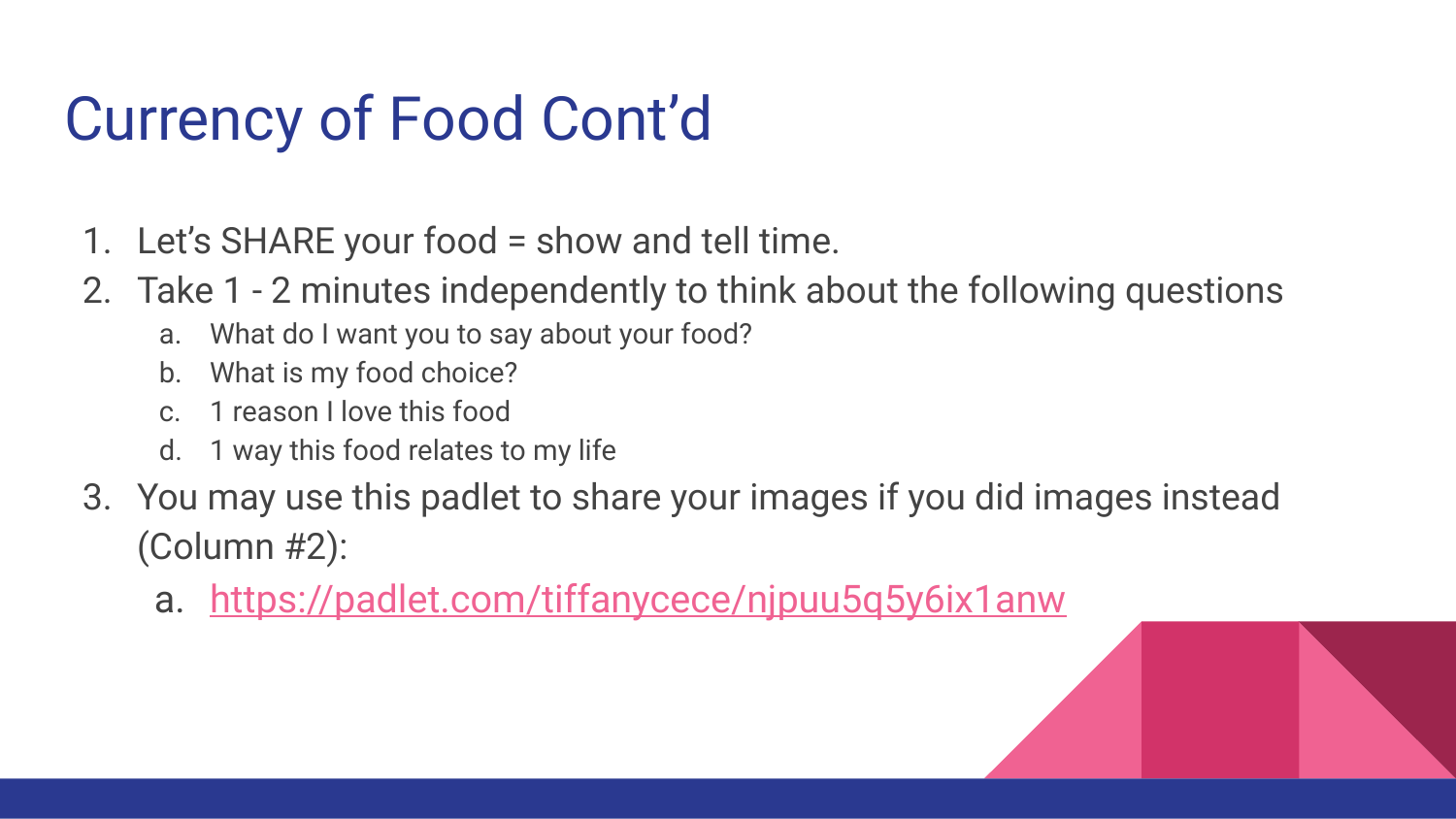

# Currency of Food Cont’d
Let’s SHARE your food = show and tell time.
Take 1 - 2 minutes independently to think about the following questions
What do I want you to say about your food?
What is my food choice?
1 reason I love this food
1 way this food relates to my life
You may use this padlet to share your images if you did images instead (Column #2):
https://padlet.com/tiffanycece/njpuu5q5y6ix1anw